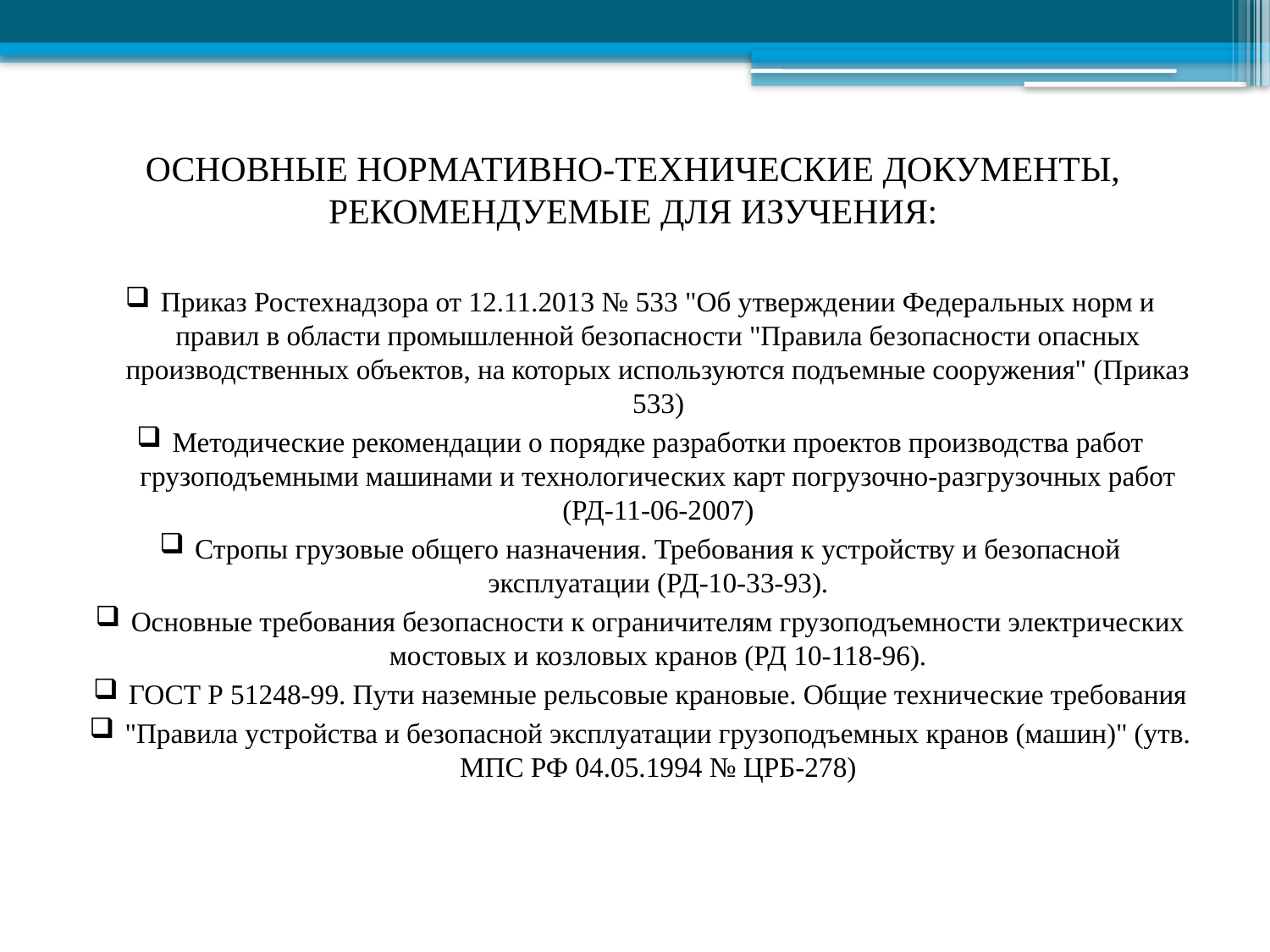

# ОСНОВНЫЕ НОРМАТИВНО-ТЕХНИЧЕСКИЕ ДОКУМЕНТЫ, РЕКОМЕНДУЕМЫЕ ДЛЯ ИЗУЧЕНИЯ:
Приказ Ростехнадзора от 12.11.2013 № 533 "Об утверждении Федеральных норм и правил в области промышленной безопасности "Правила безопасности опасных производственных объектов, на которых используются подъемные сооружения" (Приказ 533)
Методические рекомендации о порядке разработки проектов производства работ грузоподъемными машинами и технологических карт погрузочно-разгрузочных работ (РД-11-06-2007)
Стропы грузовые общего назначения. Требования к устройству и безопасной эксплуатации (РД-10-33-93).
Основные требования безопасности к ограничителям грузоподъемности электрических мостовых и козловых кранов (РД 10-118-96).
ГОСТ Р 51248-99. Пути наземные рельсовые крановые. Общие технические требования
"Правила устройства и безопасной эксплуатации грузоподъемных кранов (машин)" (утв. МПС РФ 04.05.1994 № ЦРБ-278)